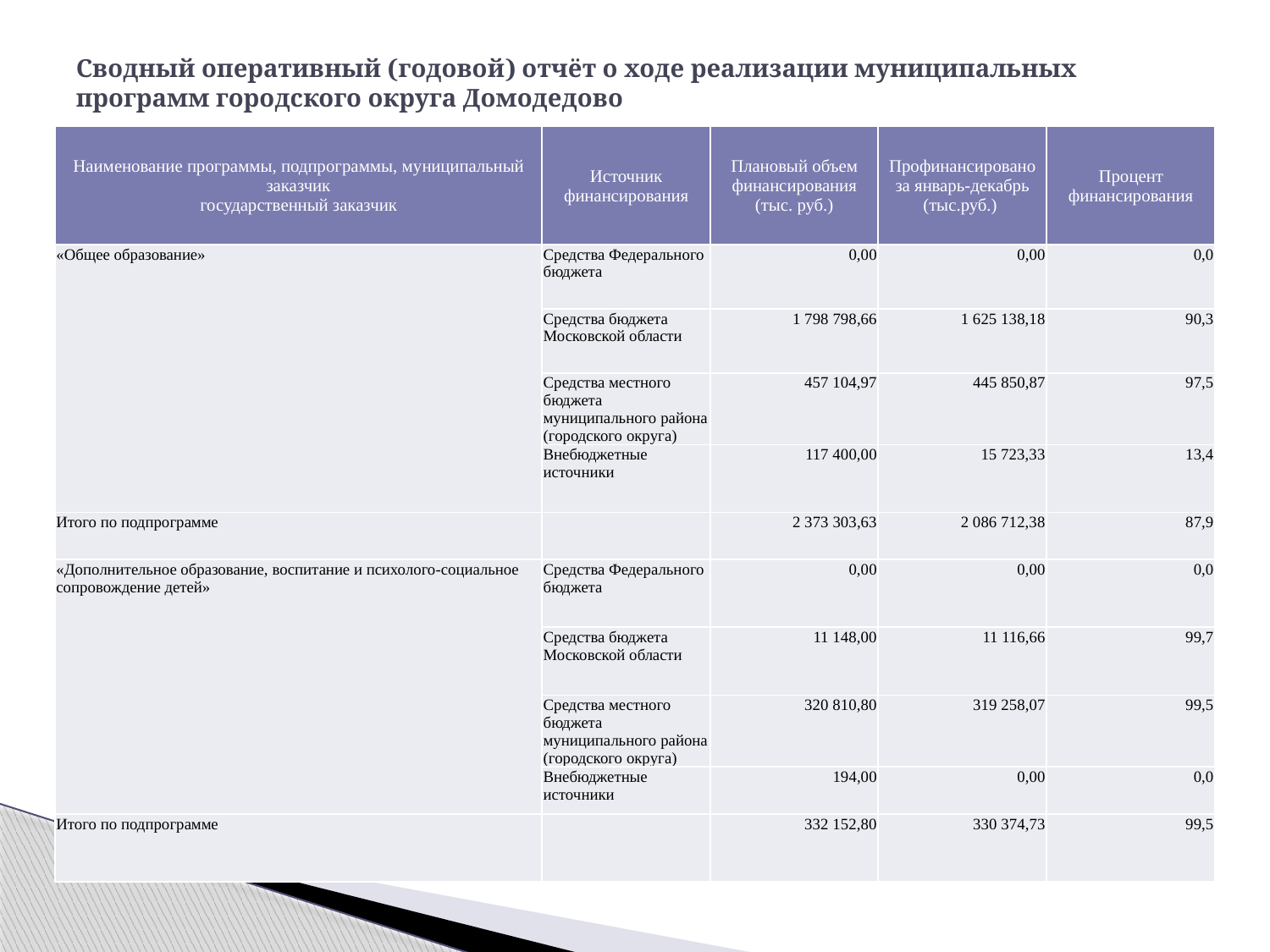

# Сводный оперативный (годовой) отчёт о ходе реализации муниципальных программ городского округа Домодедово
| Наименование программы, подпрограммы, муниципальный заказчик государственный заказчик | Источник финансирования | Плановый объем финансирования (тыс. руб.) | Профинансировано за январь-декабрь (тыс.руб.) | Процент финансирования |
| --- | --- | --- | --- | --- |
| «Общее образование» | Средства Федерального бюджета | 0,00 | 0,00 | 0,0 |
|  | Средства бюджета Московской области | 1 798 798,66 | 1 625 138,18 | 90,3 |
|  | Средства местного бюджета муниципального района (городского округа) | 457 104,97 | 445 850,87 | 97,5 |
|  | Внебюджетные источники | 117 400,00 | 15 723,33 | 13,4 |
| Итого по подпрограмме |  | 2 373 303,63 | 2 086 712,38 | 87,9 |
| «Дополнительное образование, воспитание и психолого-социальное сопровождение детей» | Средства Федерального бюджета | 0,00 | 0,00 | 0,0 |
|  | Средства бюджета Московской области | 11 148,00 | 11 116,66 | 99,7 |
|  | Средства местного бюджета муниципального района (городского округа) | 320 810,80 | 319 258,07 | 99,5 |
|  | Внебюджетные источники | 194,00 | 0,00 | 0,0 |
| Итого по подпрограмме |  | 332 152,80 | 330 374,73 | 99,5 |